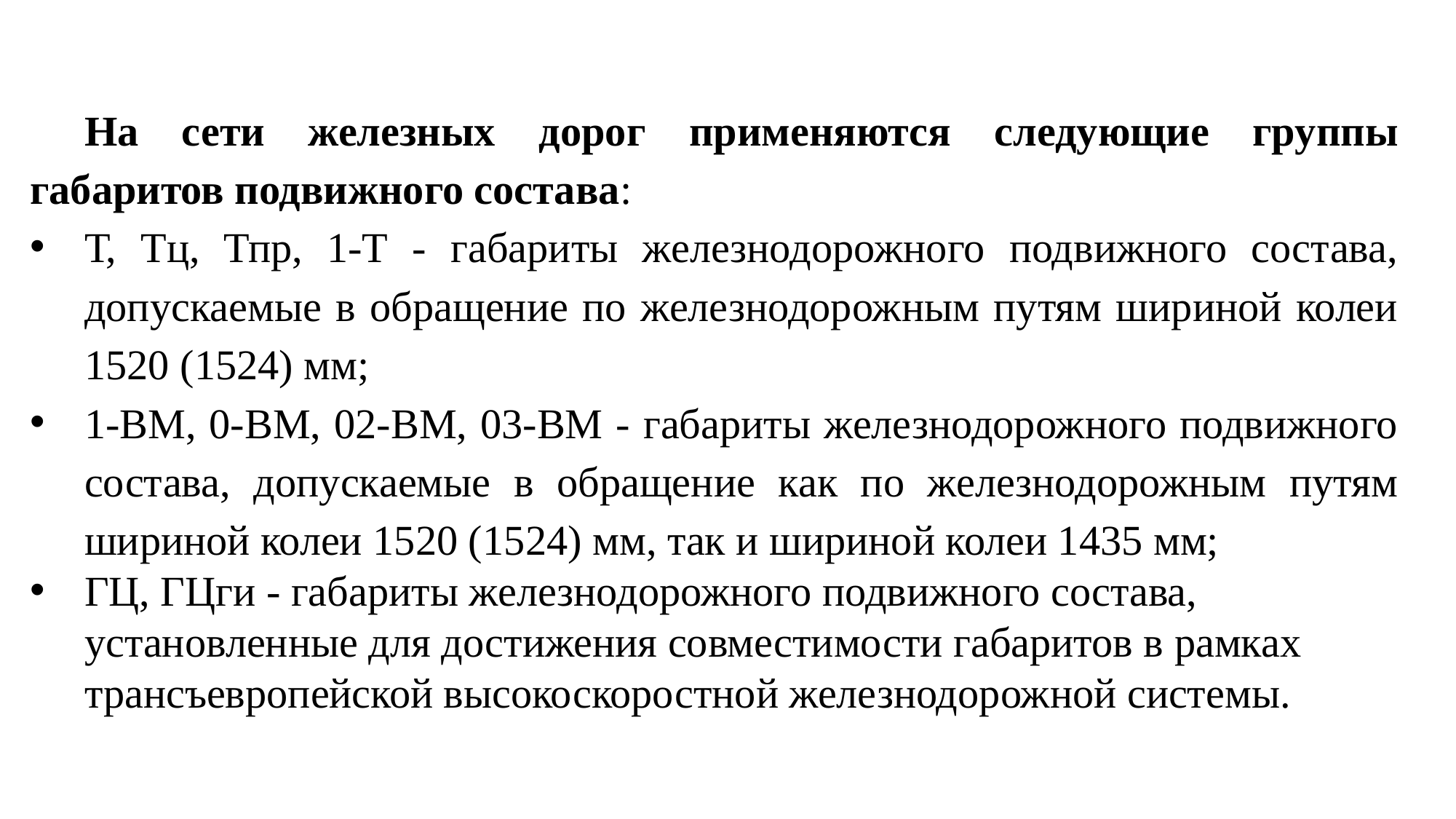

На сети железных дорог применяются следующие группы габаритов подвижного состава:
Т, Тц, Тпр, 1-Т - габариты железнодорожного подвижного состава, допускаемые в обращение по железнодорожным путям шириной колеи 1520 (1524) мм;
1-ВМ, 0-ВМ, 02-ВМ, 03-ВМ - габариты железнодорожного подвижного состава, допускаемые в обращение как по железнодорожным путям шириной колеи 1520 (1524) мм, так и шириной колеи 1435 мм;
ГЦ, ГЦги - габариты железнодорожного подвижного состава, установленные для достижения совместимости габаритов в рамках трансъевропейской высокоскоростной железнодорожной системы.